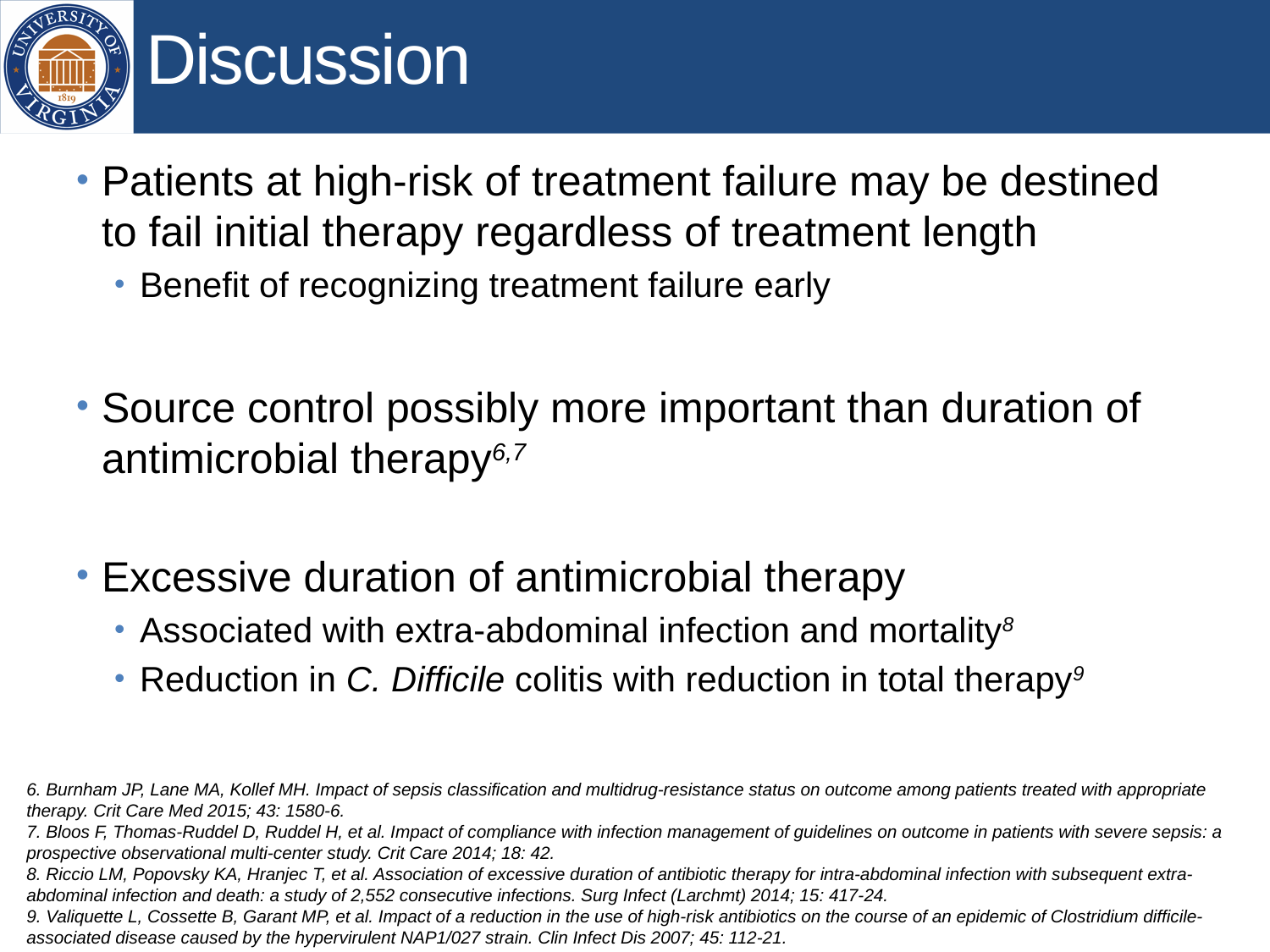

# Discussion
Patients at high-risk of treatment failure may be destined to fail initial therapy regardless of treatment length
Benefit of recognizing treatment failure early

Source control possibly more important than duration of antimicrobial therapy6,7

Excessive duration of antimicrobial therapy
Associated with extra-abdominal infection and mortality8
Reduction in C. Difficile colitis with reduction in total therapy9
6. Burnham JP, Lane MA, Kollef MH. Impact of sepsis classification and multidrug-resistance status on outcome among patients treated with appropriate therapy. Crit Care Med 2015; 43: 1580-6.
7. Bloos F, Thomas-Ruddel D, Ruddel H, et al. Impact of compliance with infection management of guidelines on outcome in patients with severe sepsis: a prospective observational multi-center study. Crit Care 2014; 18: 42.
8. Riccio LM, Popovsky KA, Hranjec T, et al. Association of excessive duration of antibiotic therapy for intra-abdominal infection with subsequent extra-abdominal infection and death: a study of 2,552 consecutive infections. Surg Infect (Larchmt) 2014; 15: 417-24.
9. Valiquette L, Cossette B, Garant MP, et al. Impact of a reduction in the use of high-risk antibiotics on the course of an epidemic of Clostridium difficile-associated disease caused by the hypervirulent NAP1/027 strain. Clin Infect Dis 2007; 45: 112-21.